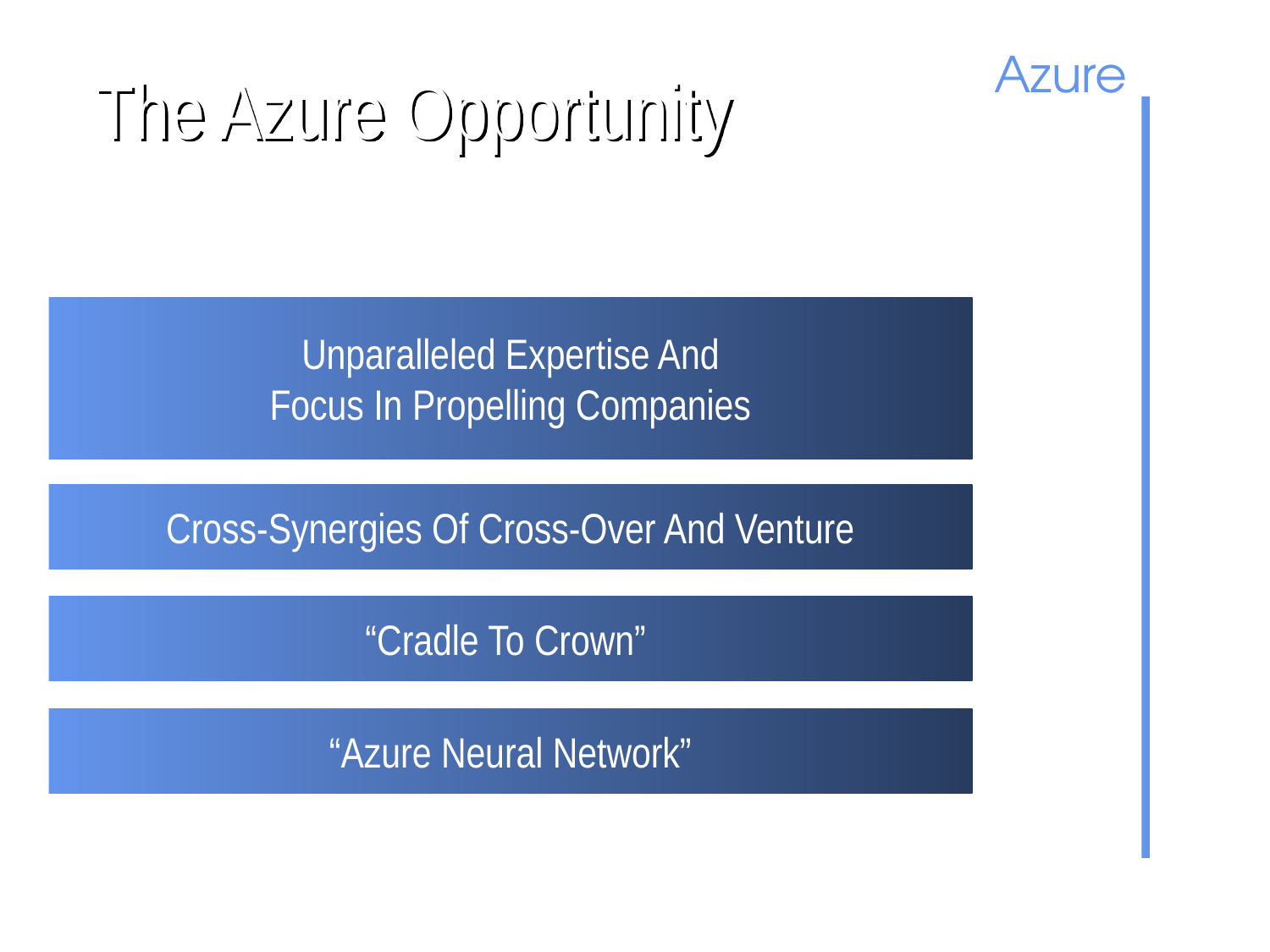

# The Azure Opportunity
Azure

CAPITAL PARTNERS
Unparalleled Expertise And
Focus In Propelling Companies
Cross-Synergies Of Cross-Over And Venture
“Cradle To Crown”
“Azure Neural Network”
7